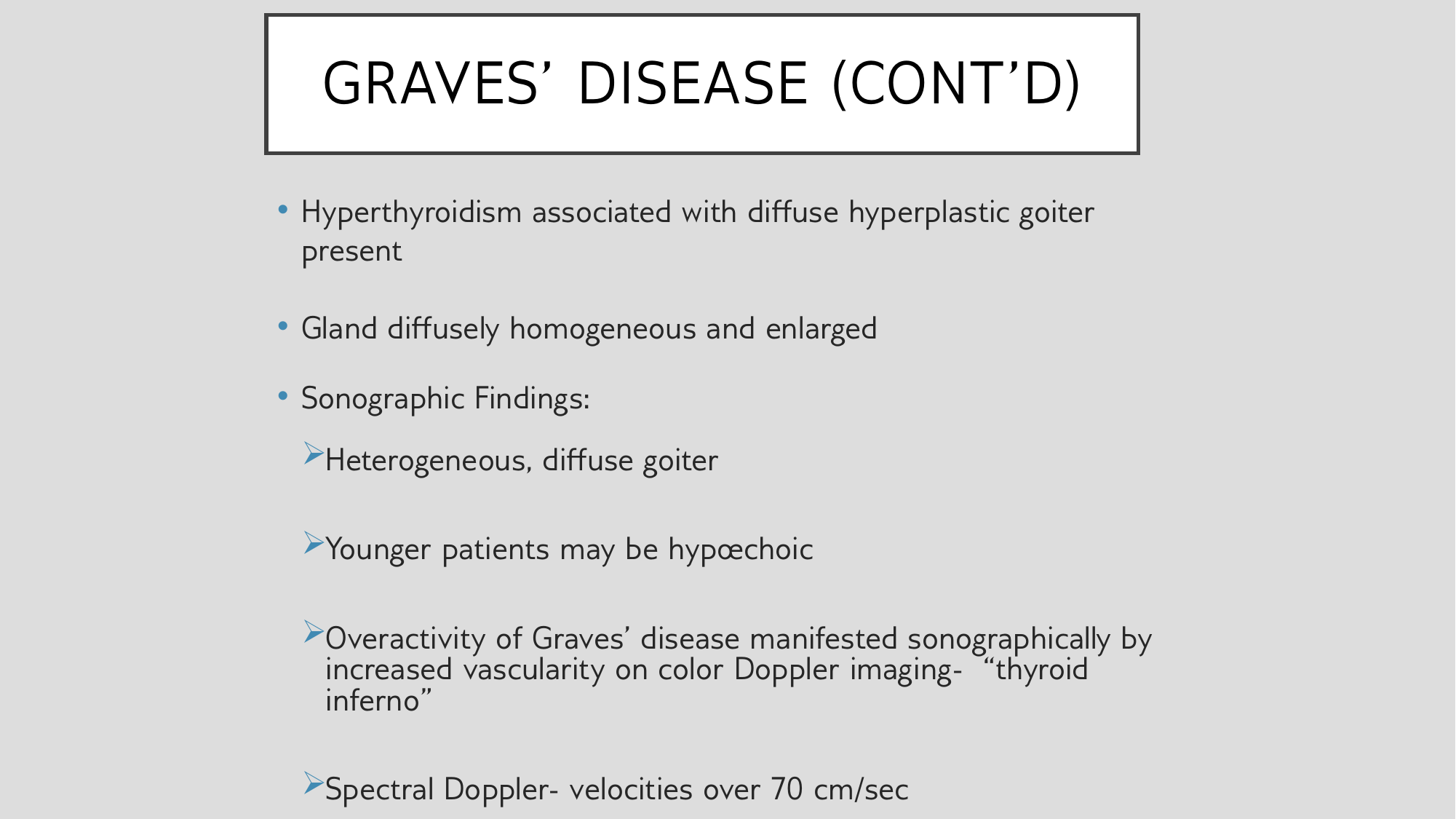

# Graves’ Disease (cont’d)
Hyperthyroidism associated with diffuse hyperplastic goiter present

Gland diffusely homogeneous and enlarged

Sonographic Findings:

Heterogeneous, diffuse goiter

Younger patients may be hypoechoic

Overactivity of Graves’ disease manifested sonographically by increased vascularity on color Doppler imaging-  “thyroid inferno”

Spectral Doppler- velocities over 70 cm/sec